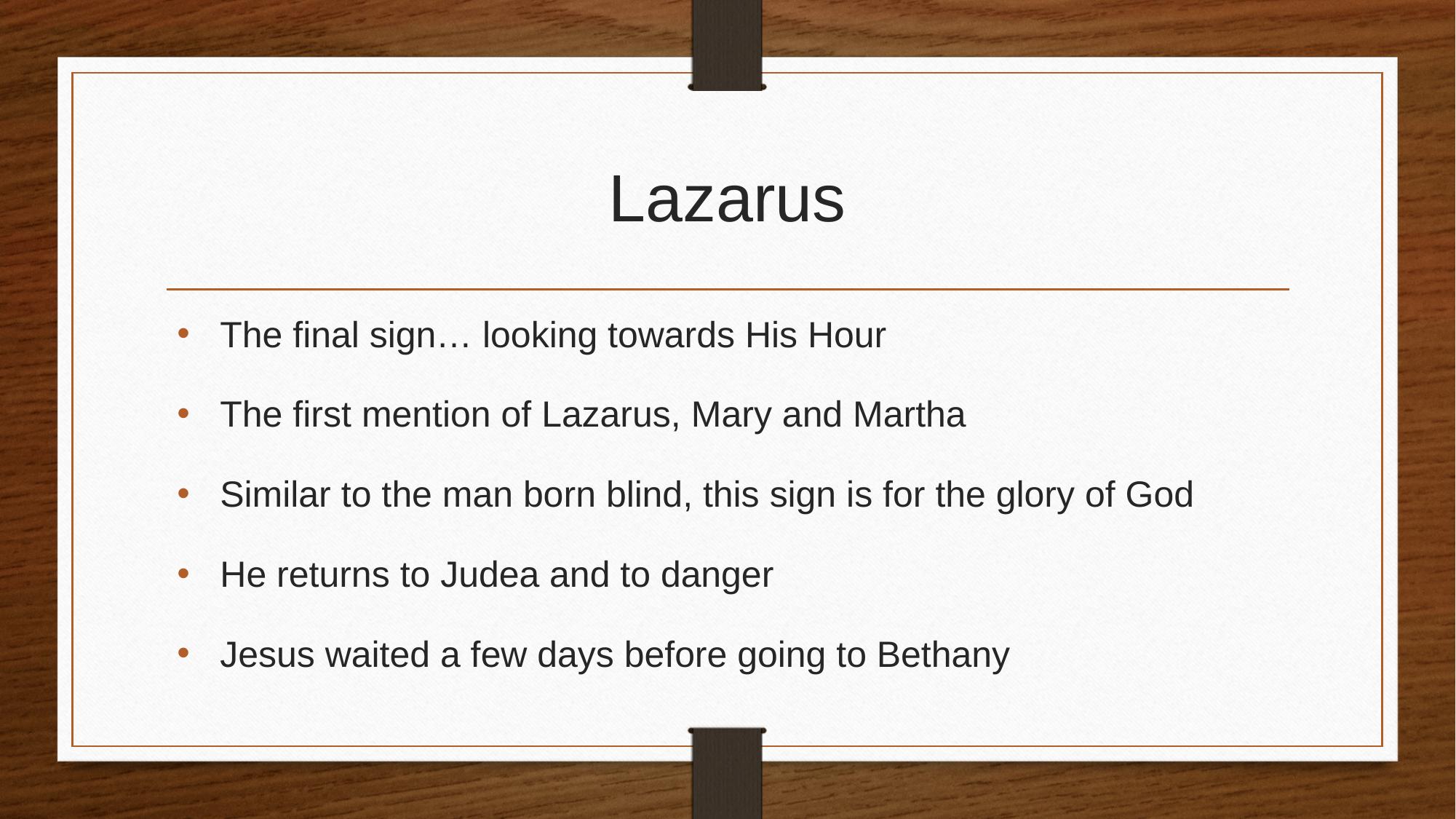

# Lazarus
The final sign… looking towards His Hour
The first mention of Lazarus, Mary and Martha
Similar to the man born blind, this sign is for the glory of God
He returns to Judea and to danger
Jesus waited a few days before going to Bethany